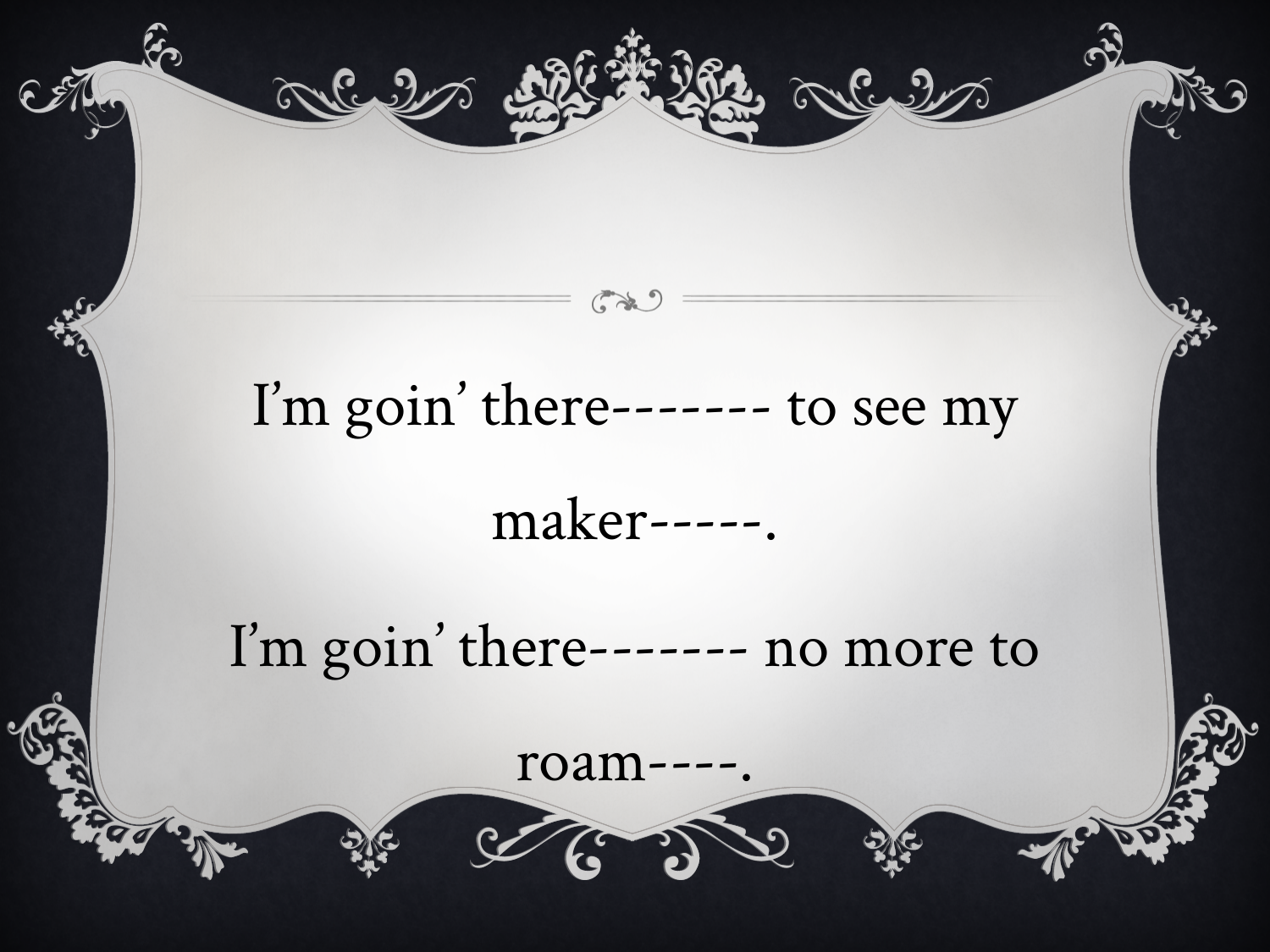

I’m goin’ there------- to see my maker-----.
I’m goin’ there------- no more to roam----.